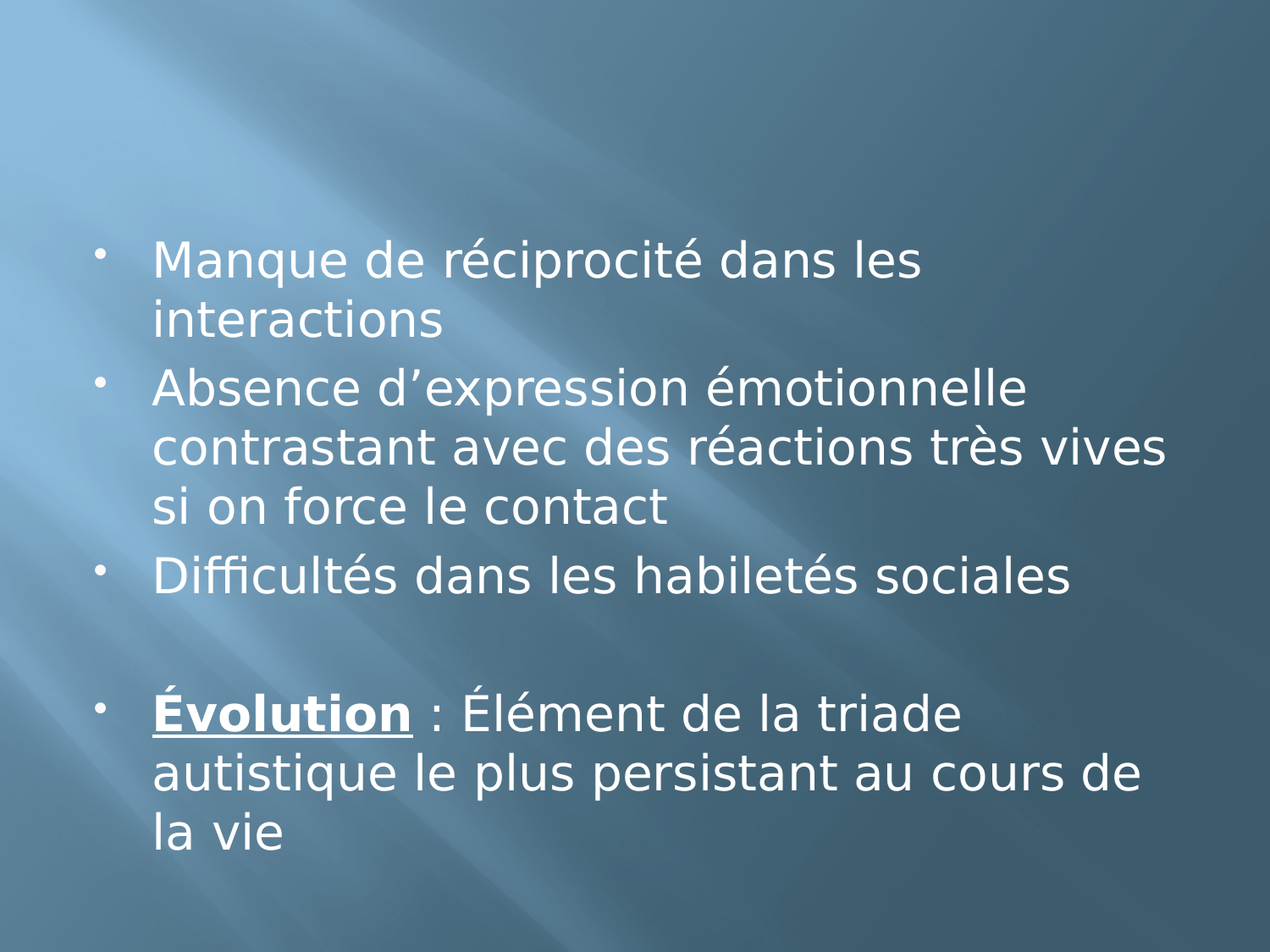

#
Manque de réciprocité dans les interactions
Absence d’expression émotionnelle contrastant avec des réactions très vives si on force le contact
Difficultés dans les habiletés sociales

Évolution : Élément de la triade autistique le plus persistant au cours de la vie